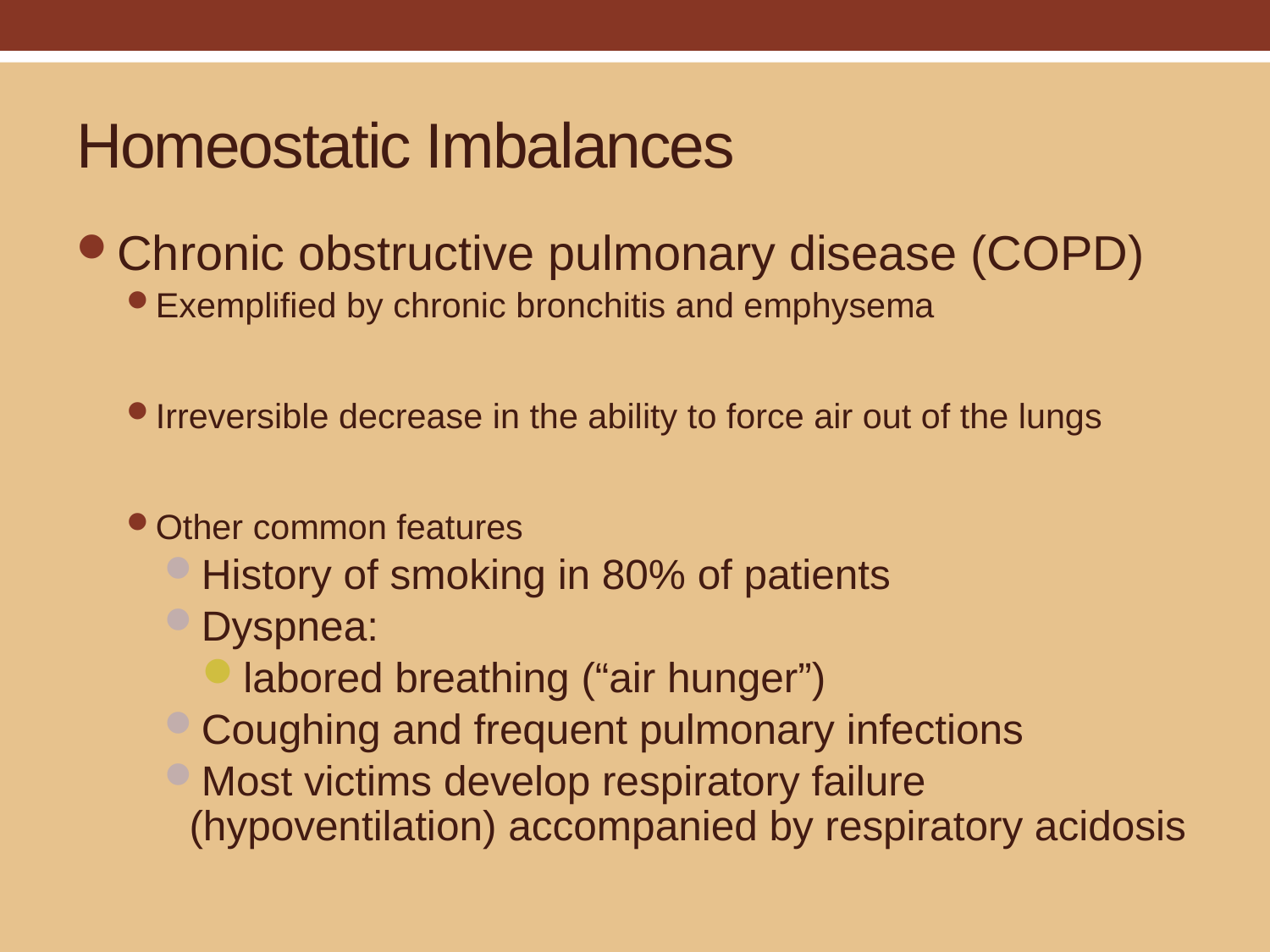

# Homeostatic Imbalances
Chronic obstructive pulmonary disease (COPD)
Exemplified by chronic bronchitis and emphysema

Irreversible decrease in the ability to force air out of the lungs

Other common features
History of smoking in 80% of patients
Dyspnea:
labored breathing (“air hunger”)
Coughing and frequent pulmonary infections
Most victims develop respiratory failure (hypoventilation) accompanied by respiratory acidosis